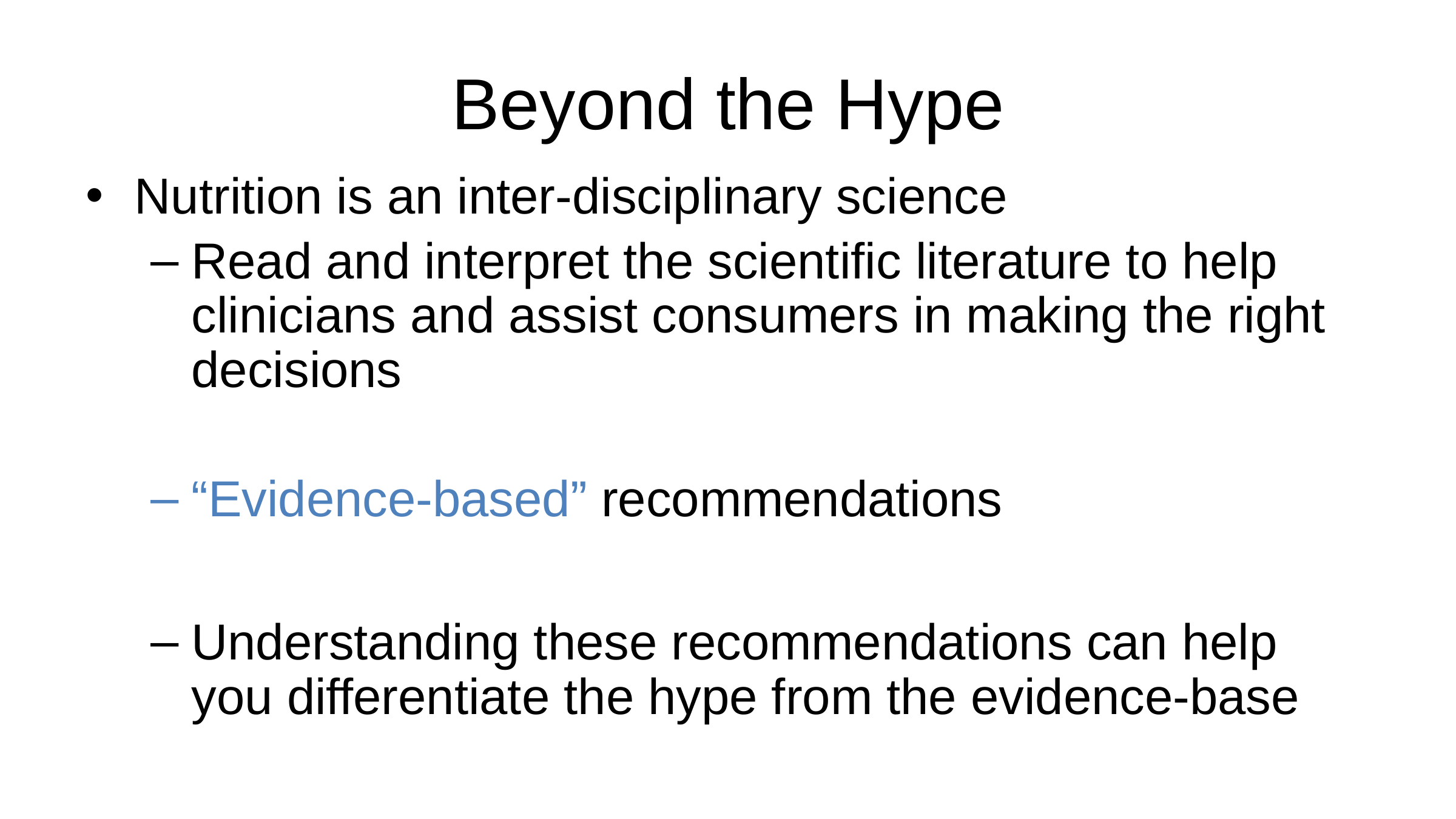

# Beyond the Hype
Nutrition is an inter-disciplinary science
Read and interpret the scientific literature to help clinicians and assist consumers in making the right decisions

“Evidence-based” recommendations

Understanding these recommendations can help you differentiate the hype from the evidence-base